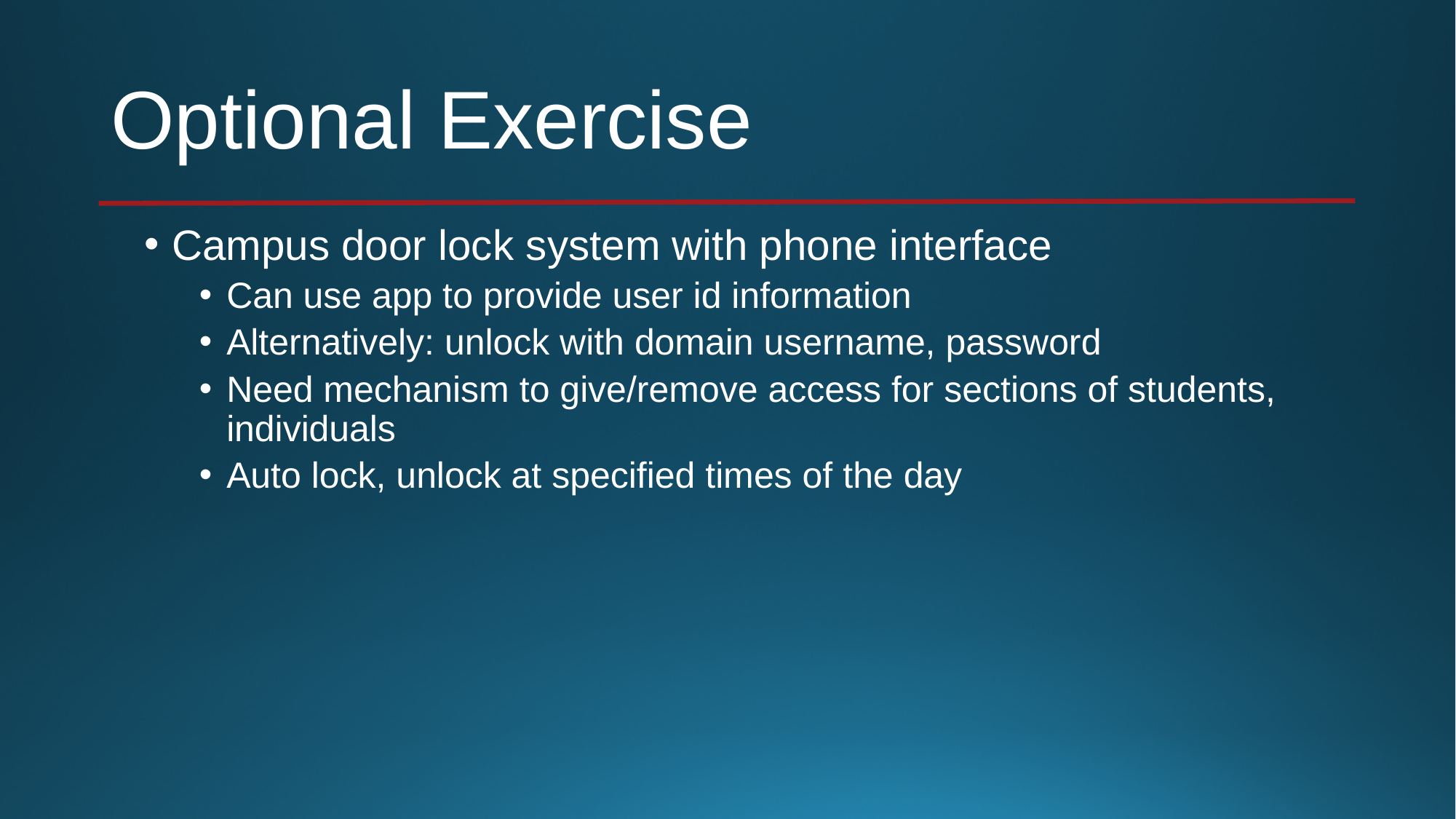

# Optional Exercise
Campus door lock system with phone interface
Can use app to provide user id information
Alternatively: unlock with domain username, password
Need mechanism to give/remove access for sections of students, individuals
Auto lock, unlock at specified times of the day